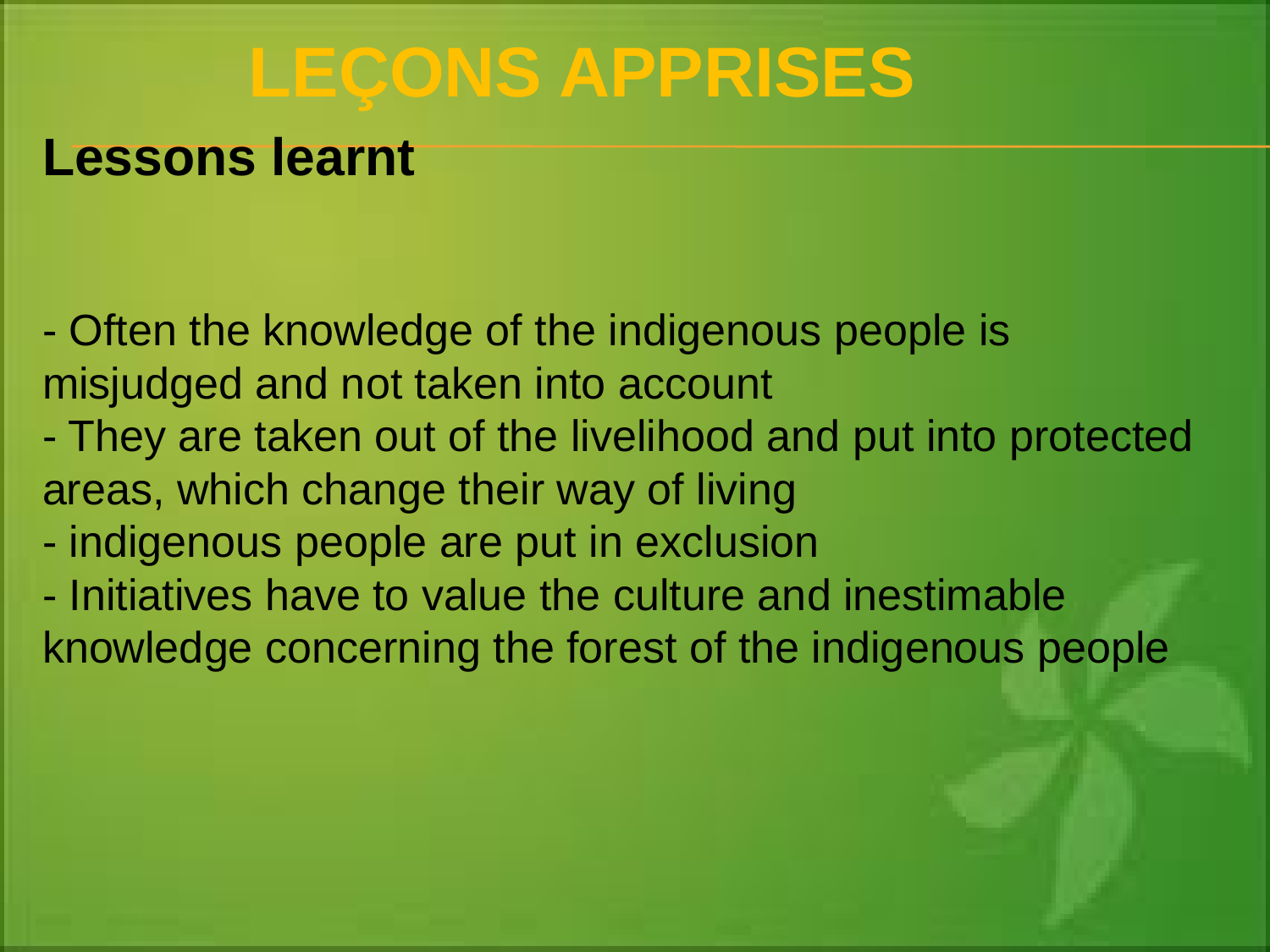

# Leçons apprises
Lessons learnt

- Often the knowledge of the indigenous people is misjudged and not taken into account
- They are taken out of the livelihood and put into protected areas, which change their way of living
- indigenous people are put in exclusion
- Initiatives have to value the culture and inestimable knowledge concerning the forest of the indigenous people